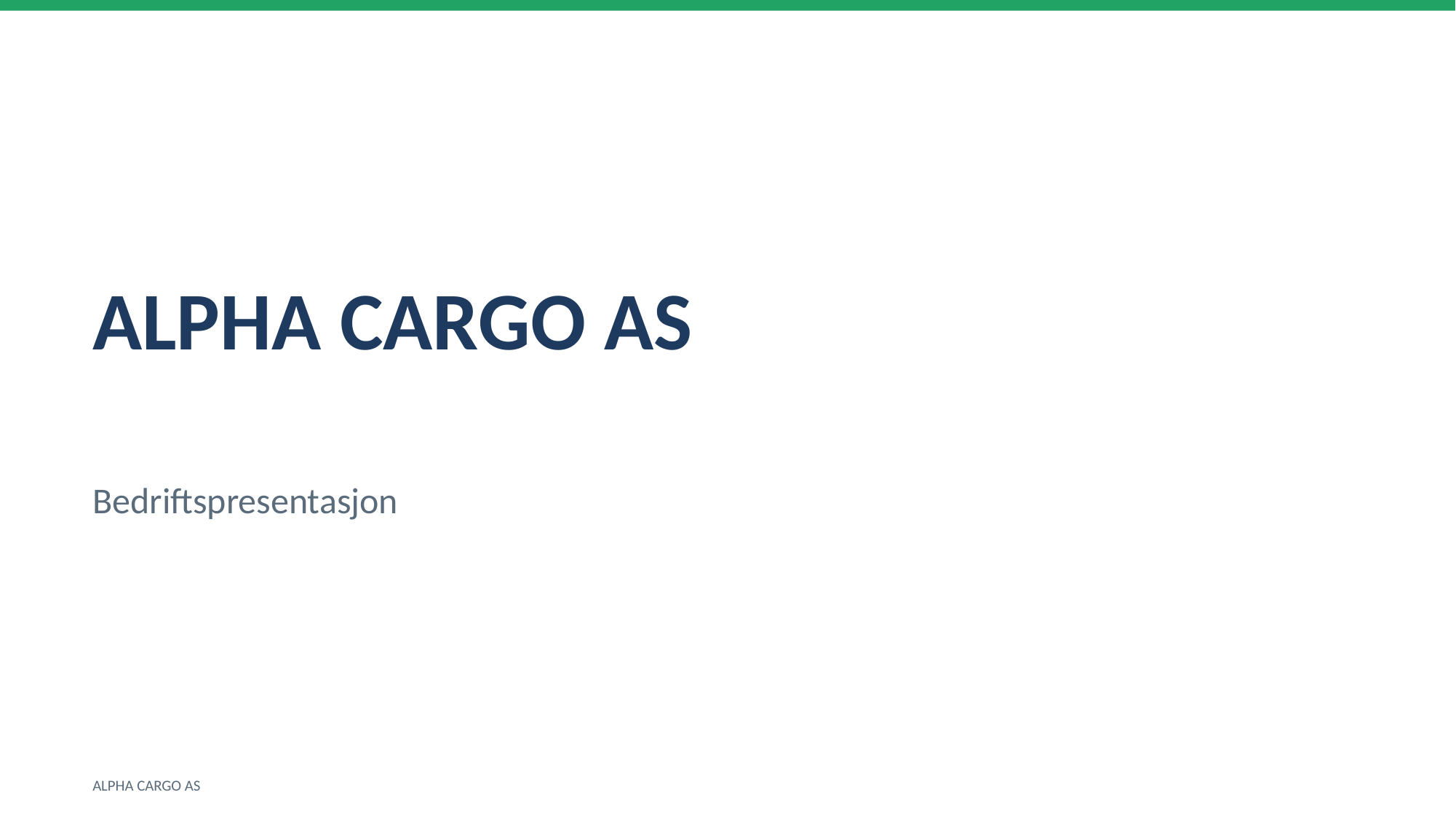

ALPHA CARGO AS
Bedriftspresentasjon
ALPHA CARGO AS